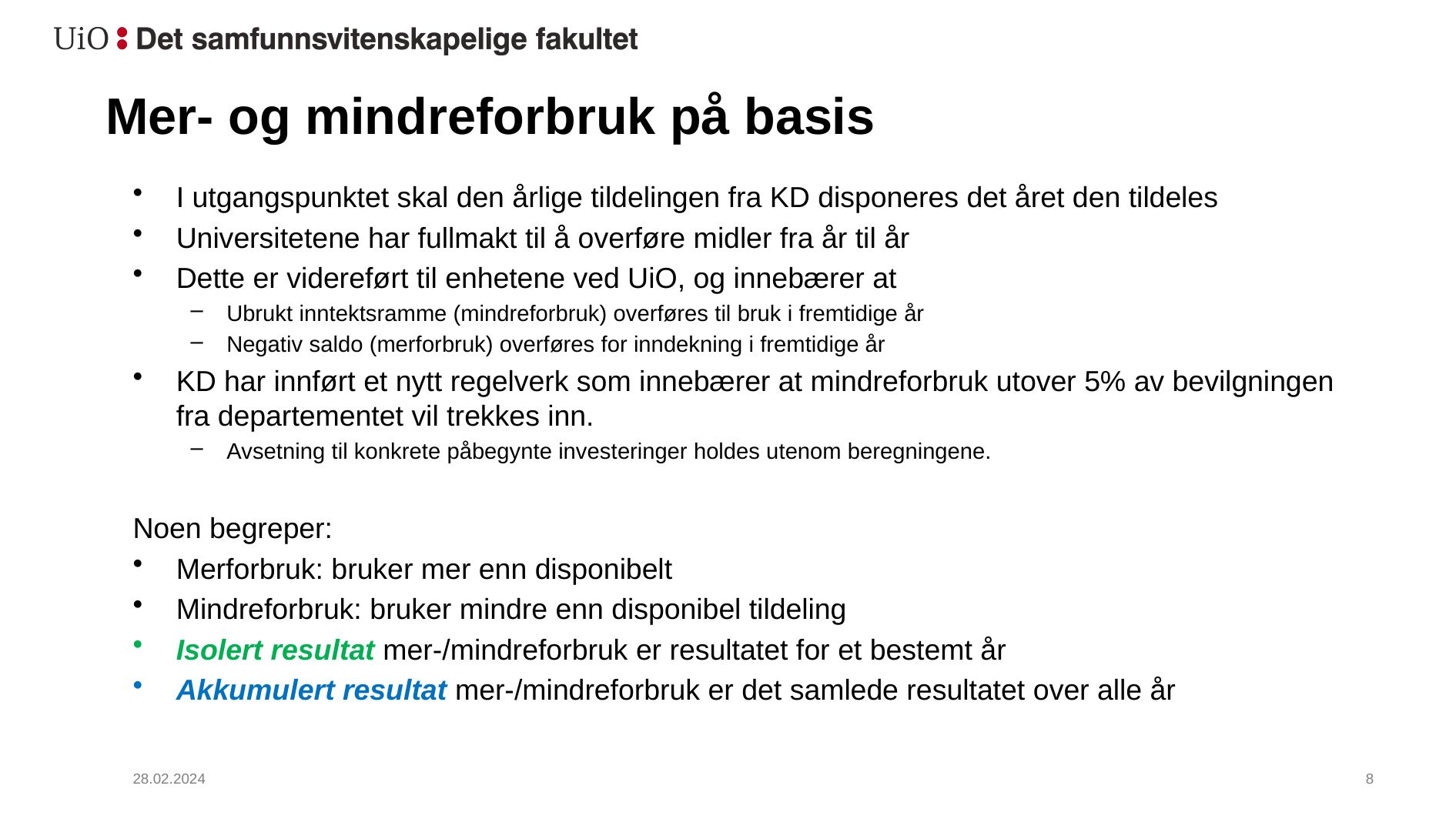

# Mer- og mindreforbruk på basis
I utgangspunktet skal den årlige tildelingen fra KD disponeres det året den tildeles
Universitetene har fullmakt til å overføre midler fra år til år
Dette er videreført til enhetene ved UiO, og innebærer at
Ubrukt inntektsramme (mindreforbruk) overføres til bruk i fremtidige år
Negativ saldo (merforbruk) overføres for inndekning i fremtidige år
KD har innført et nytt regelverk som innebærer at mindreforbruk utover 5% av bevilgningen fra departementet vil trekkes inn.
Avsetning til konkrete påbegynte investeringer holdes utenom beregningene.

Noen begreper:
Merforbruk: bruker mer enn disponibelt
Mindreforbruk: bruker mindre enn disponibel tildeling
Isolert resultat mer-/mindreforbruk er resultatet for et bestemt år
Akkumulert resultat mer-/mindreforbruk er det samlede resultatet over alle år

28.02.2024
8